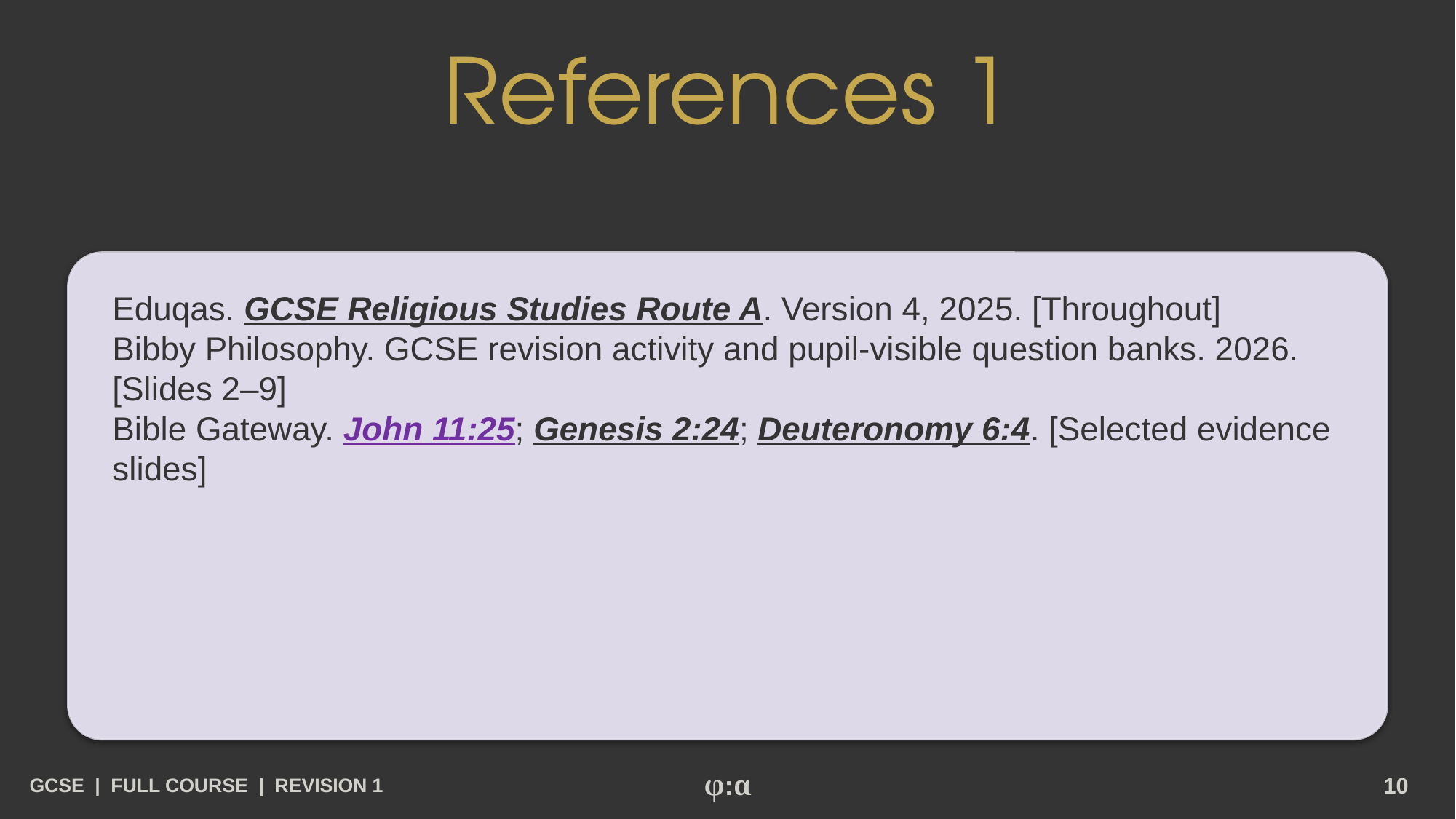

# References 1
Eduqas. GCSE Religious Studies Route A. Version 4, 2025. [Throughout]
Bibby Philosophy. GCSE revision activity and pupil-visible question banks. 2026. [Slides 2–9]
Bible Gateway. John 11:25; Genesis 2:24; Deuteronomy 6:4. [Selected evidence slides]
GCSE  |  FULL COURSE  |  REVISION 1
φ:α
10